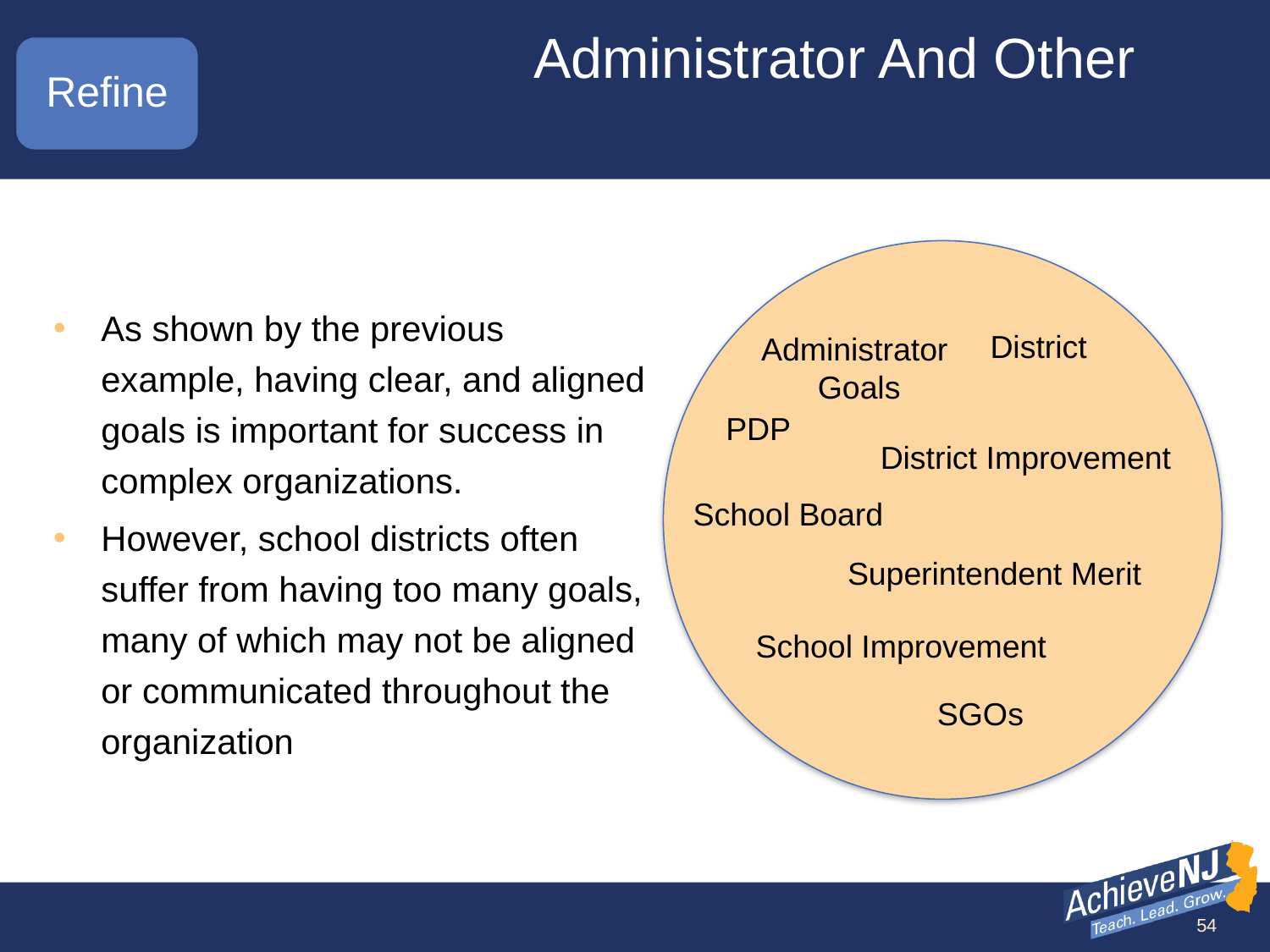

# Administrator And Other Goals

Refine

Administrator
 Goals
District
PDP
District Improvement
School Board
Superintendent Merit
School Improvement
SGOs
As shown by the previous example, having clear, and aligned goals is important for success in complex organizations.
However, school districts often suffer from having too many goals, many of which may not be aligned or communicated throughout the organization